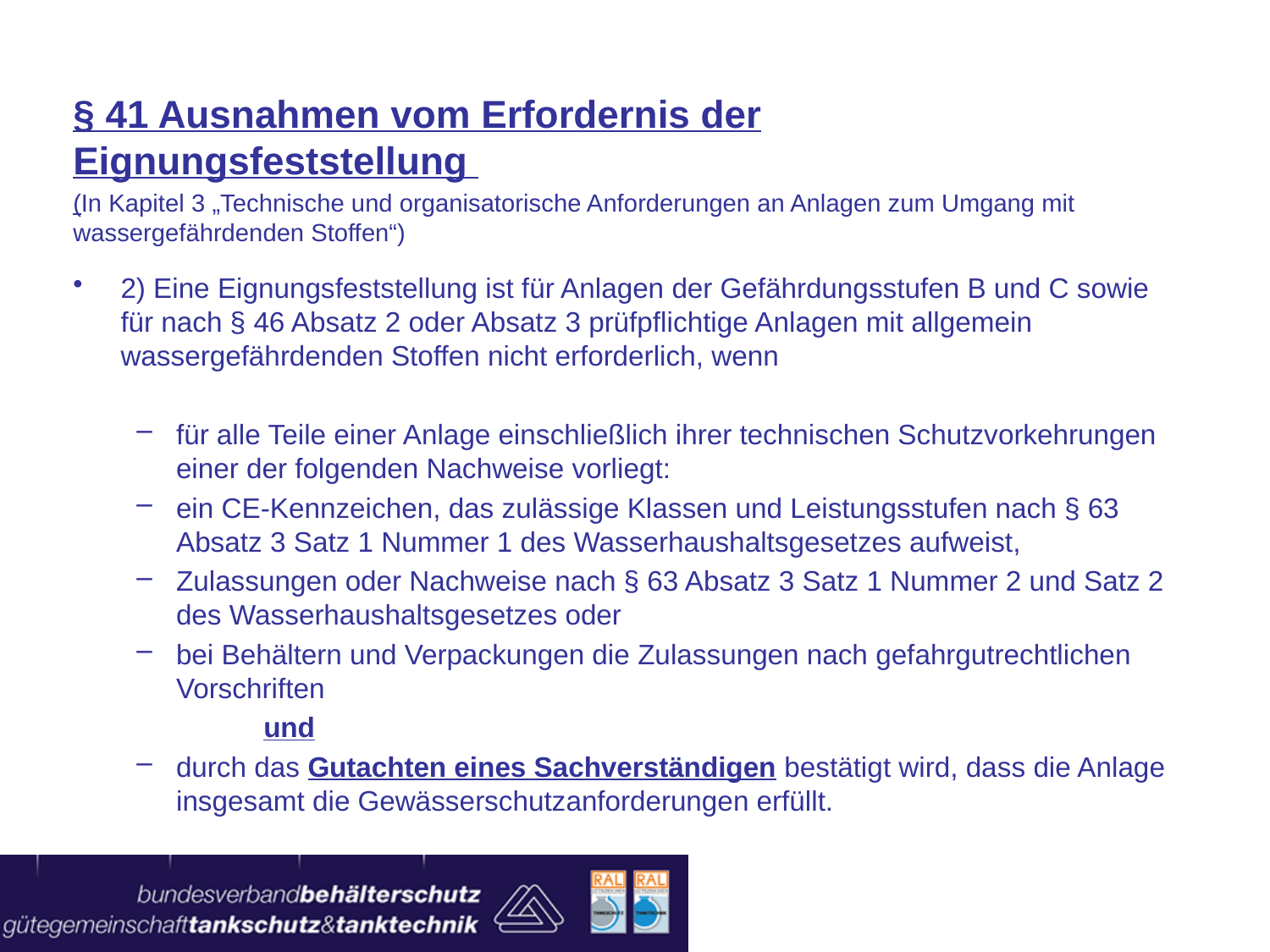

§ 41 Ausnahmen vom Erfordernis der Eignungsfeststellung
(In Kapitel 3 „Technische und organisatorische Anforderungen an Anlagen zum Umgang mit wassergefährdenden Stoffen“)
2) Eine Eignungsfeststellung ist für Anlagen der Gefährdungsstufen B und C sowie für nach § 46 Absatz 2 oder Absatz 3 prüfpflichtige Anlagen mit allgemein wassergefährdenden Stoffen nicht erforderlich, wenn

für alle Teile einer Anlage einschließlich ihrer technischen Schutzvorkehrungen einer der folgenden Nachweise vorliegt:
ein CE-Kennzeichen, das zulässige Klassen und Leistungsstufen nach § 63 Absatz 3 Satz 1 Nummer 1 des Wasserhaushaltsgesetzes aufweist,
Zulassungen oder Nachweise nach § 63 Absatz 3 Satz 1 Nummer 2 und Satz 2 des Wasserhaushaltsgesetzes oder
bei Behältern und Verpackungen die Zulassungen nach gefahrgutrechtlichen Vorschriften
	und
durch das Gutachten eines Sachverständigen bestätigt wird, dass die Anlage insgesamt die Gewässerschutzanforderungen erfüllt.